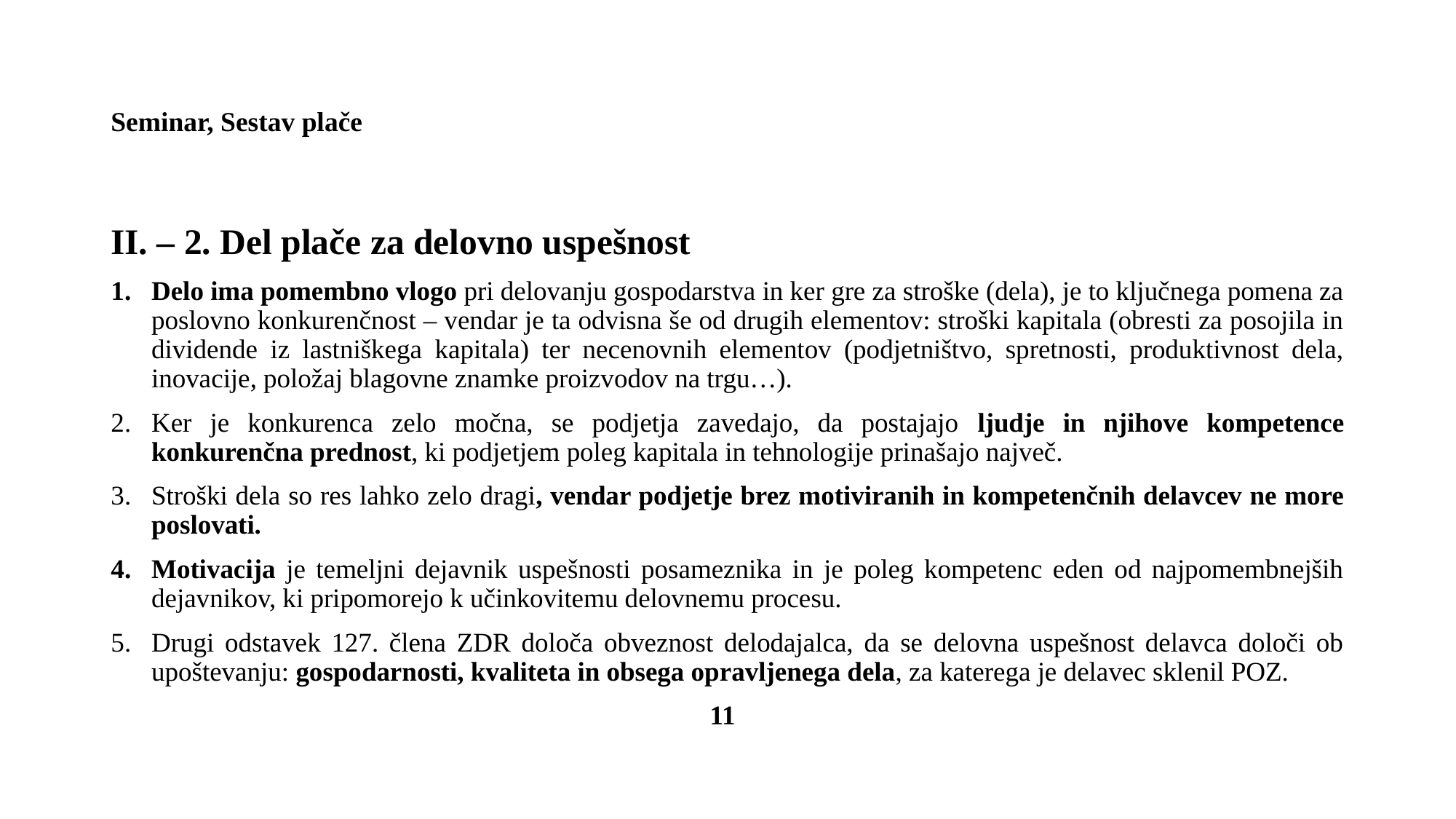

# Seminar, Sestav plače
II. – 2. Del plače za delovno uspešnost
Delo ima pomembno vlogo pri delovanju gospodarstva in ker gre za stroške (dela), je to ključnega pomena za poslovno konkurenčnost – vendar je ta odvisna še od drugih elementov: stroški kapitala (obresti za posojila in dividende iz lastniškega kapitala) ter necenovnih elementov (podjetništvo, spretnosti, produktivnost dela, inovacije, položaj blagovne znamke proizvodov na trgu…).
Ker je konkurenca zelo močna, se podjetja zavedajo, da postajajo ljudje in njihove kompetence konkurenčna prednost, ki podjetjem poleg kapitala in tehnologije prinašajo največ.
Stroški dela so res lahko zelo dragi, vendar podjetje brez motiviranih in kompetenčnih delavcev ne more poslovati.
Motivacija je temeljni dejavnik uspešnosti posameznika in je poleg kompetenc eden od najpomembnejših dejavnikov, ki pripomorejo k učinkovitemu delovnemu procesu.
Drugi odstavek 127. člena ZDR določa obveznost delodajalca, da se delovna uspešnost delavca določi ob upoštevanju: gospodarnosti, kvaliteta in obsega opravljenega dela, za katerega je delavec sklenil POZ.
                                                                                         11